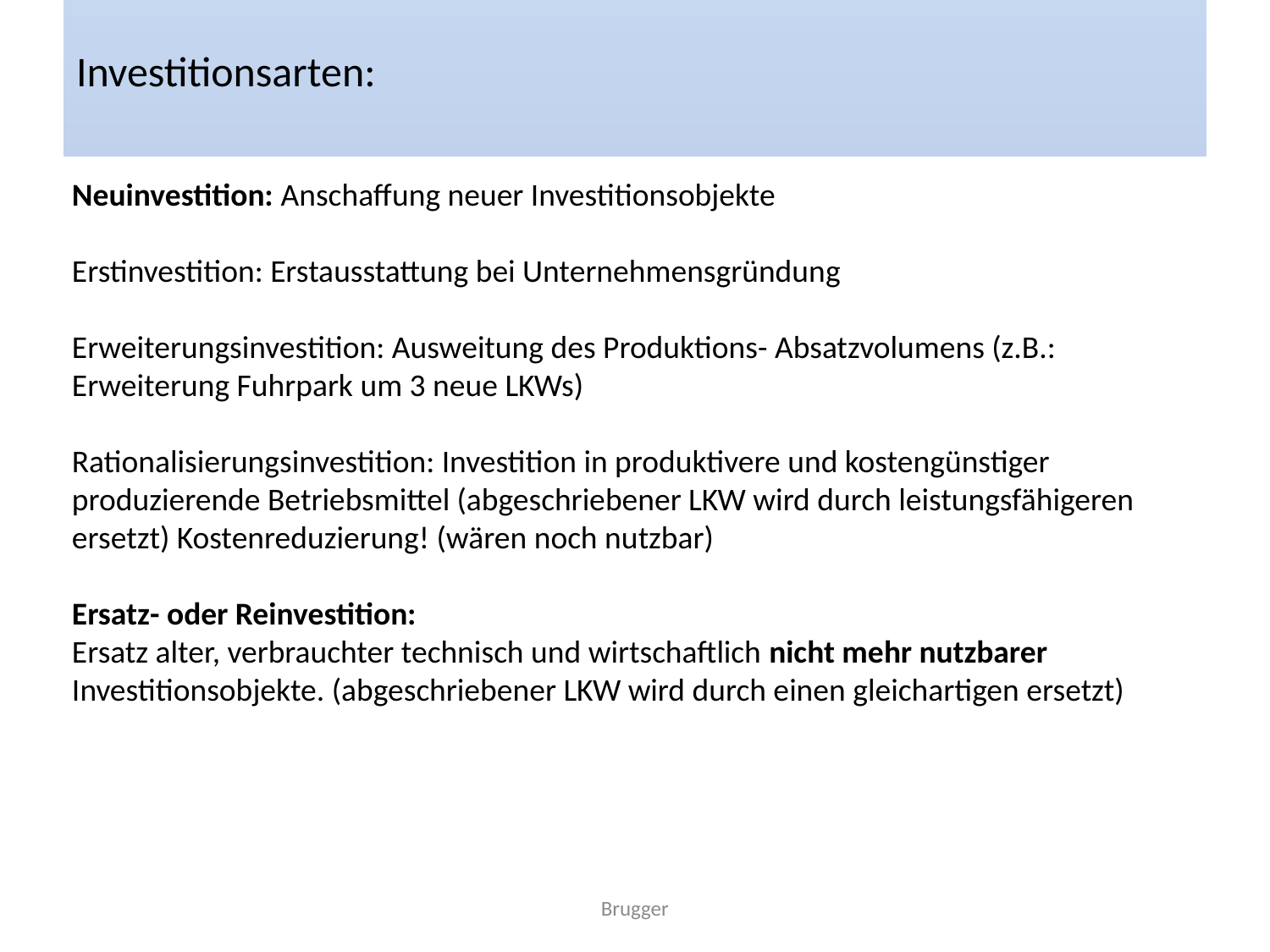

# Investitionsarten:
Neuinvestition: Anschaffung neuer Investitionsobjekte

Erstinvestition: Erstausstattung bei Unternehmensgründung

Erweiterungsinvestition: Ausweitung des Produktions- Absatzvolumens (z.B.: Erweiterung Fuhrpark um 3 neue LKWs)

Rationalisierungsinvestition: Investition in produktivere und kostengünstiger produzierende Betriebsmittel (abgeschriebener LKW wird durch leistungsfähigeren ersetzt) Kostenreduzierung! (wären noch nutzbar)

Ersatz- oder Reinvestition:
Ersatz alter, verbrauchter technisch und wirtschaftlich nicht mehr nutzbarer Investitionsobjekte. (abgeschriebener LKW wird durch einen gleichartigen ersetzt)

Brugger